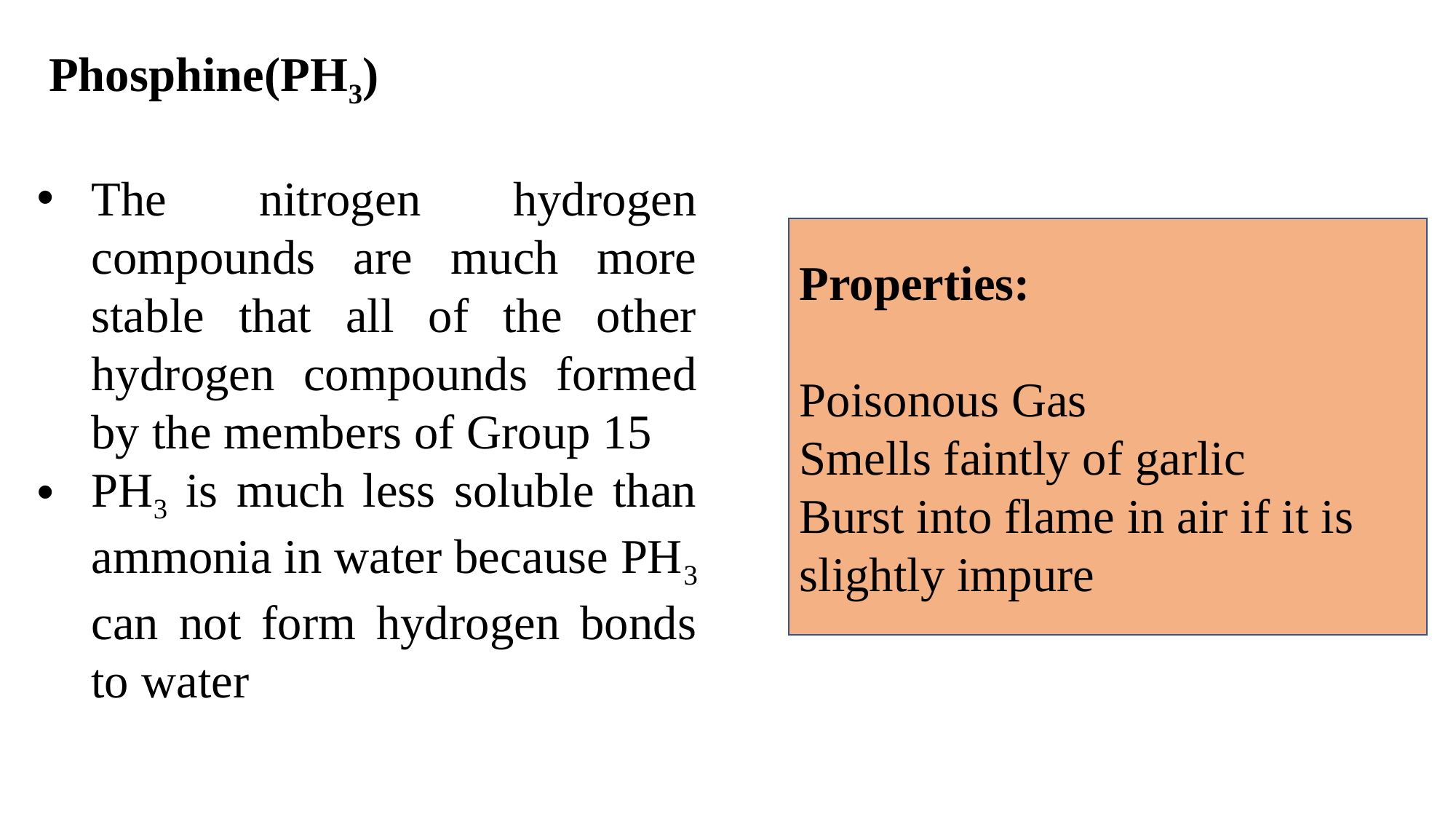

Phosphine(PH3)

The nitrogen hydrogen compounds are much more stable that all of the other hydrogen compounds formed by the members of Group 15
PH3 is much less soluble than ammonia in water because PH3 can not form hydrogen bonds to water
Properties:

Poisonous Gas
Smells faintly of garlic
Burst into flame in air if it is slightly impure